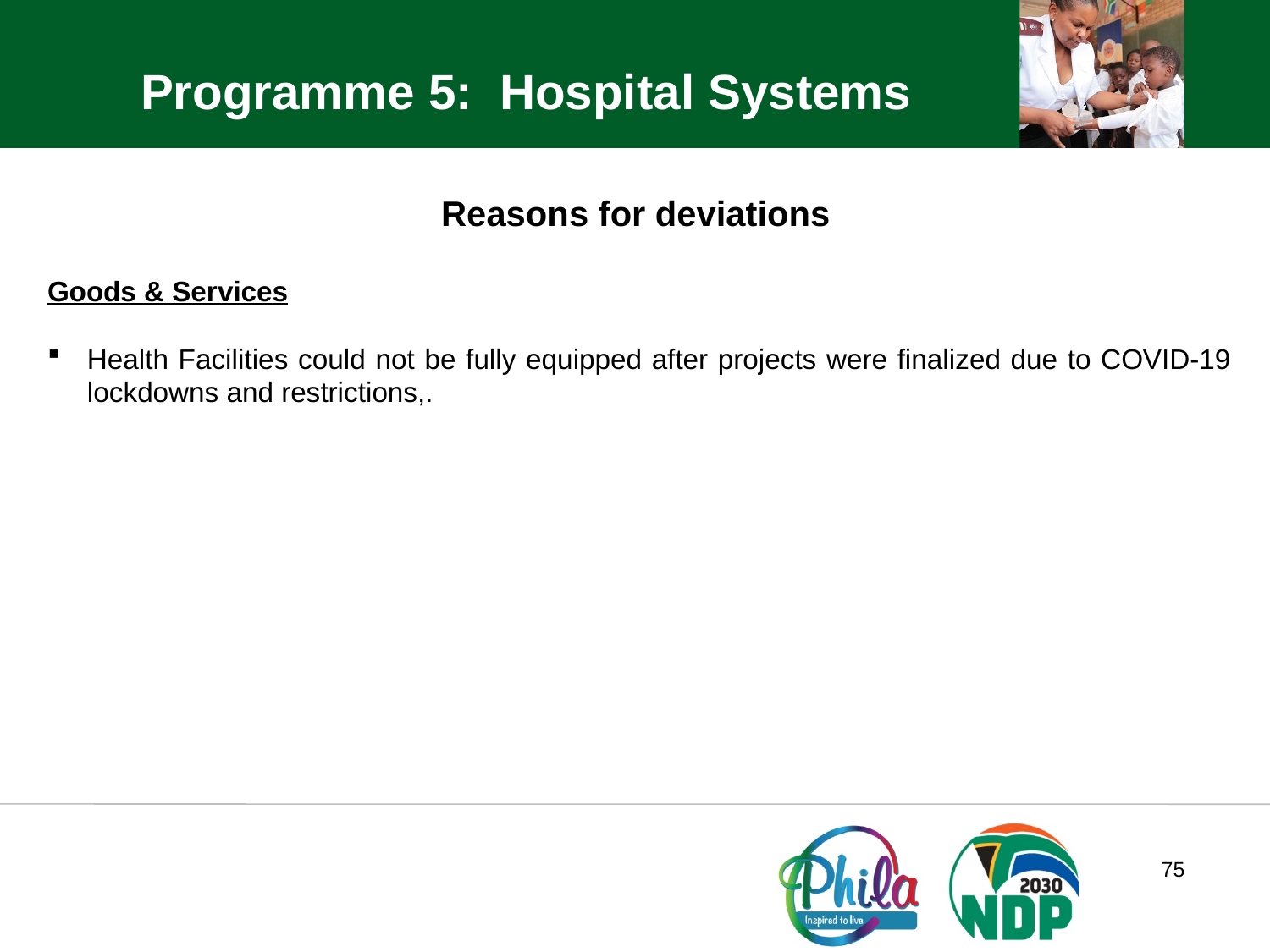

Programme 5:  Hospital Systems
Reasons for deviations
Goods & Services

Health Facilities could not be fully equipped after projects were finalized due to COVID-19 lockdowns and restrictions,.

75